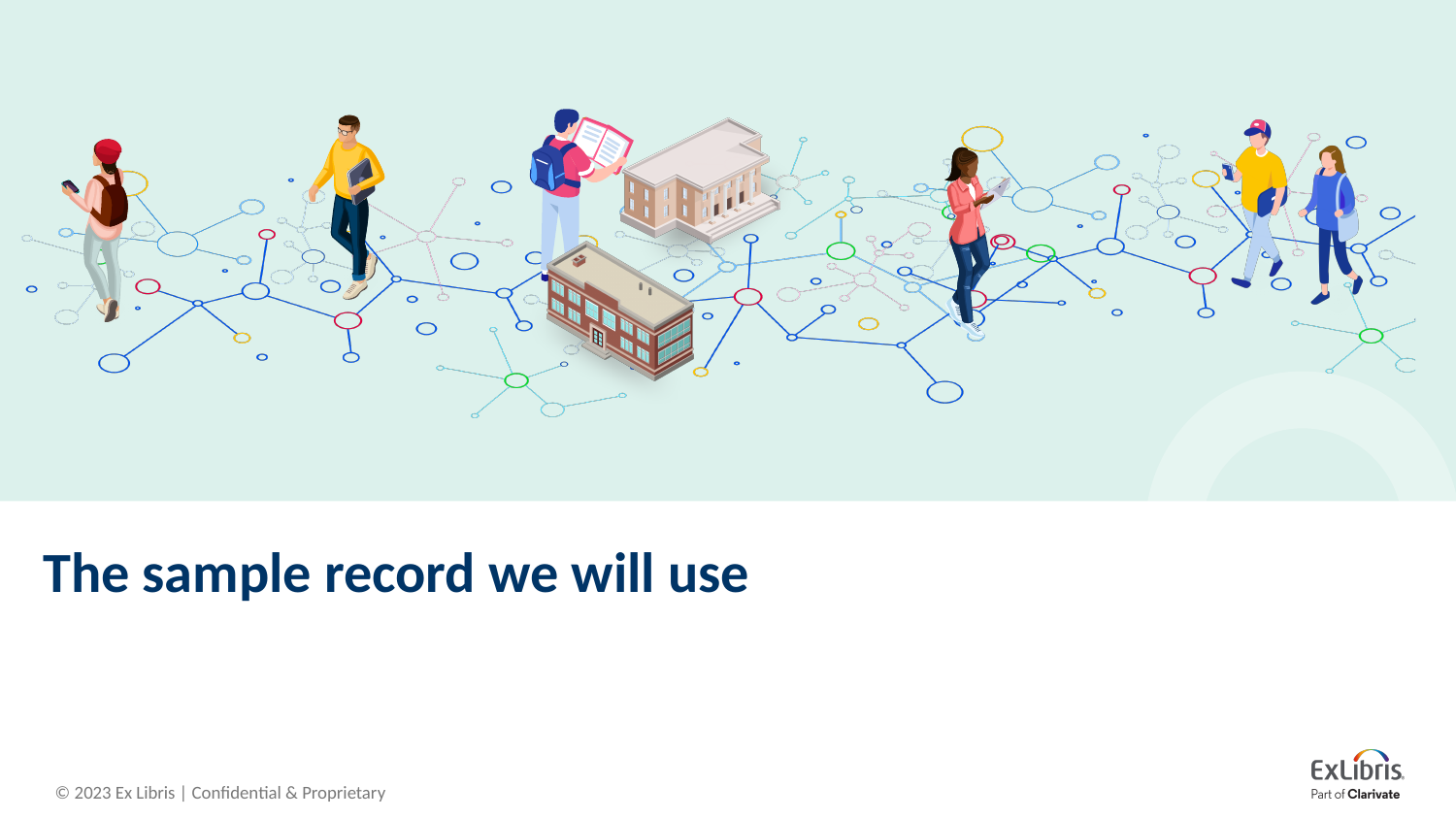

# The sample record we will use